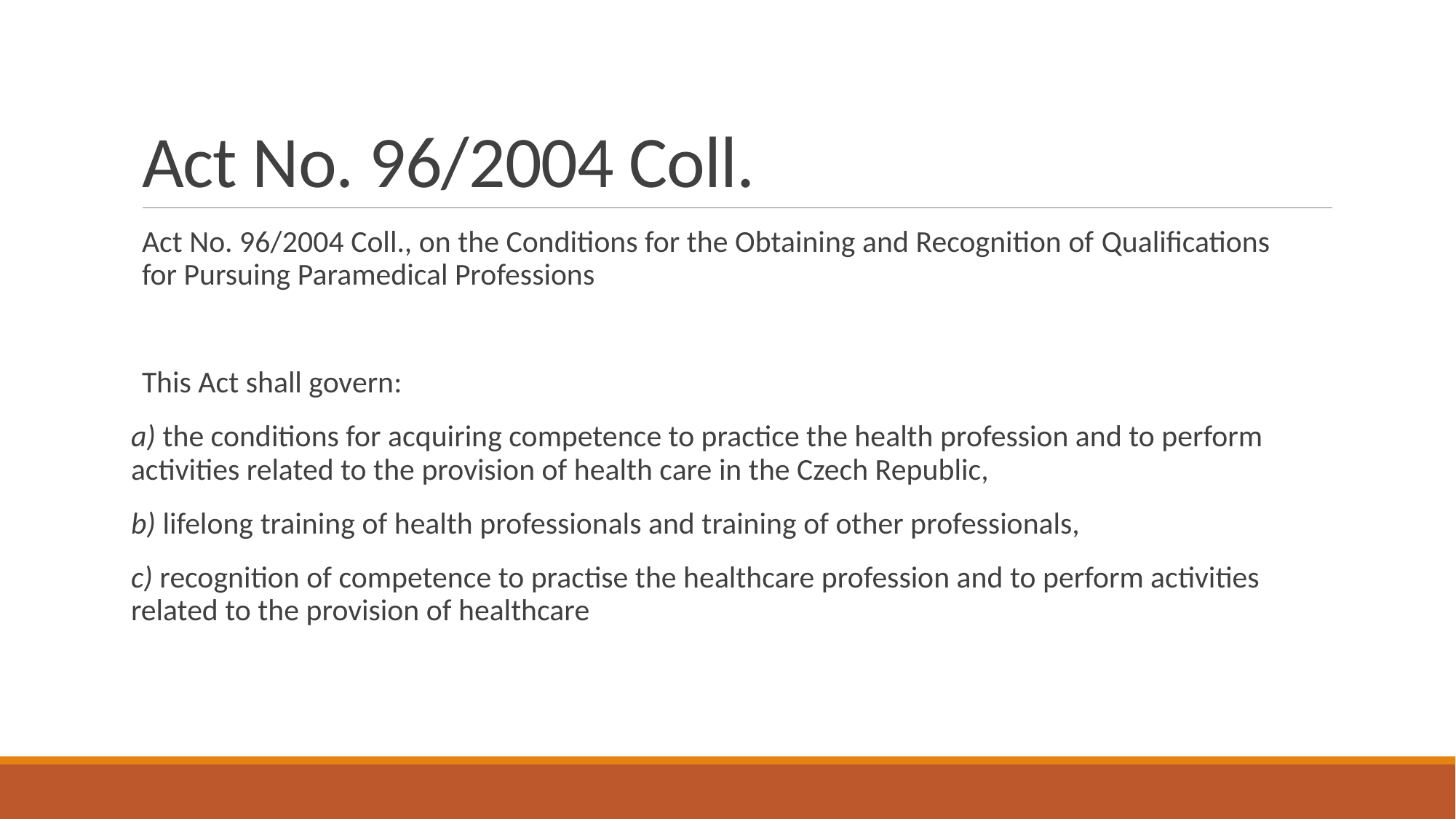

# Act No. 96/2004 Coll.
Act No. 96/2004 Coll., on the Conditions for the Obtaining and Recognition of Qualifications for Pursuing Paramedical Professions

This Act shall govern:
a) the conditions for acquiring competence to practice the health profession and to perform activities related to the provision of health care in the Czech Republic,
b) lifelong training of health professionals and training of other professionals,
c) recognition of competence to practise the healthcare profession and to perform activities related to the provision of healthcare